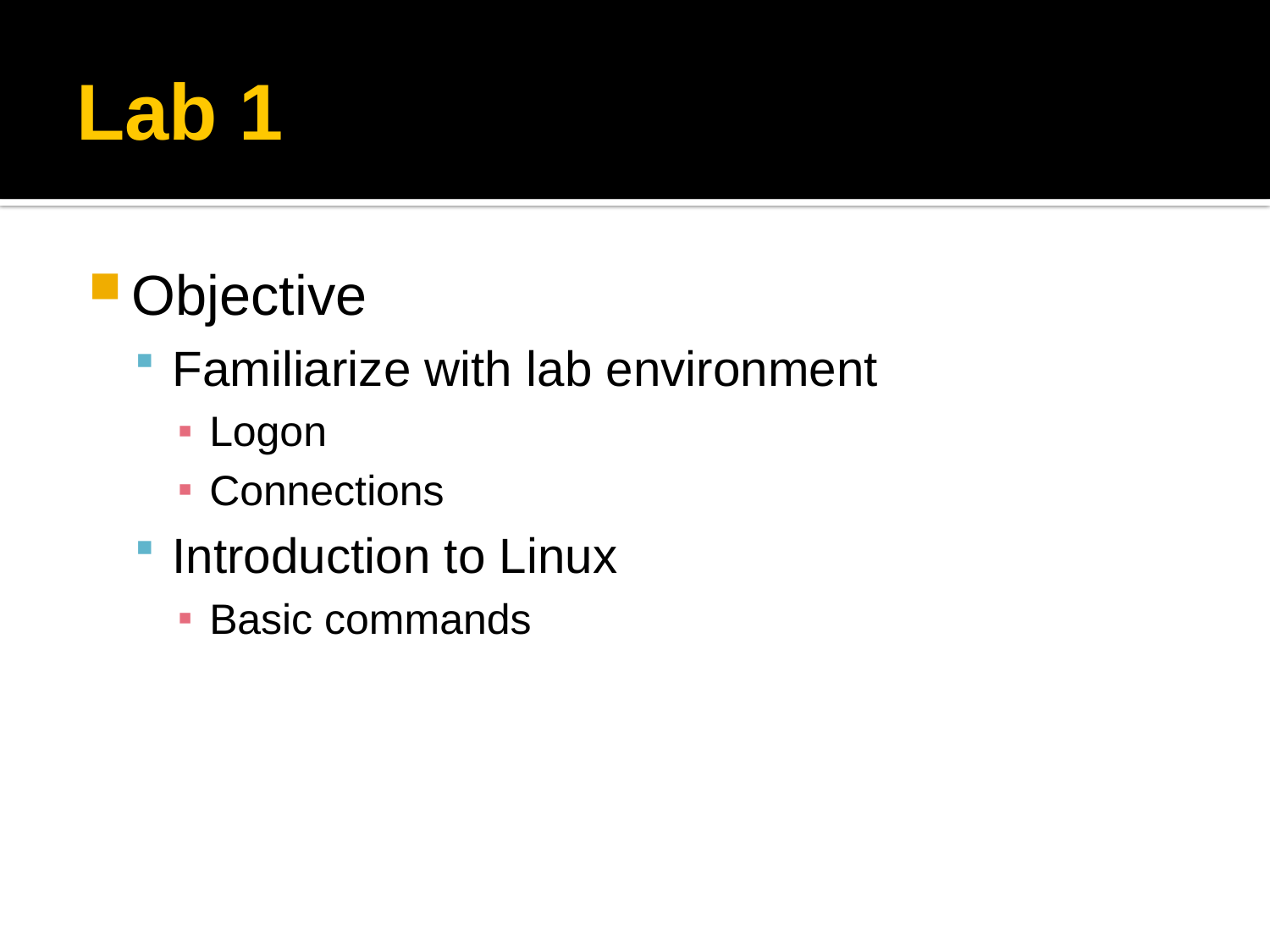

# Lab 1
Objective
Familiarize with lab environment
Logon
Connections
Introduction to Linux
Basic commands